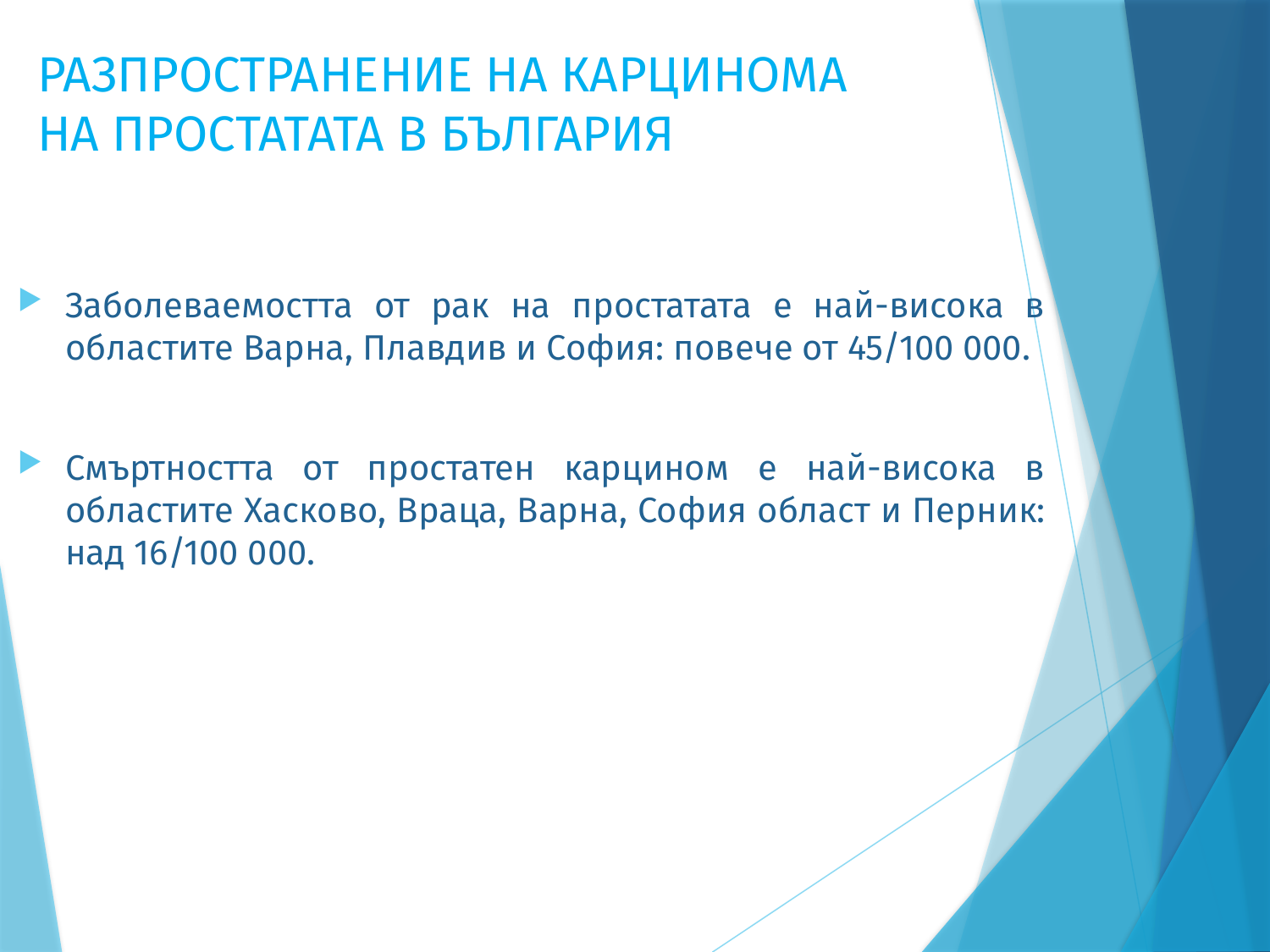

# РАЗПРОСТРАНЕНИЕ НА КАРЦИНОМА НА ПРОСТАТАТА В БЪЛГАРИЯ
Заболеваемостта от рак на простатата е най-висока в областите Варна, Плавдив и София: повече от 45/100 000.

Смъртността от простатен карцином е най-висока в областите Хасково, Враца, Варна, София област и Перник: над 16/100 000.